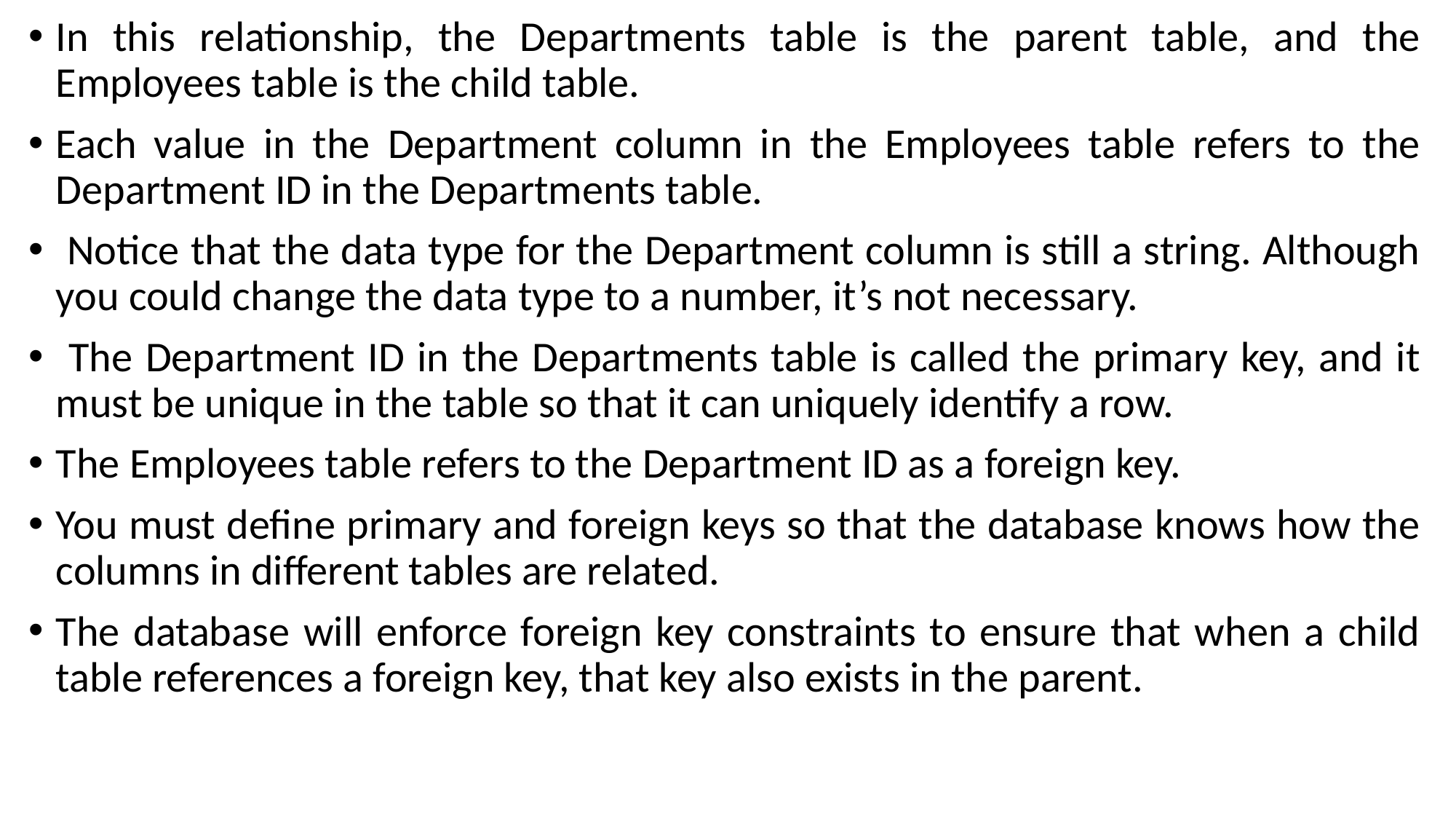

In this relationship, the Departments table is the parent table, and the Employees table is the child table.
Each value in the Department column in the Employees table refers to the Department ID in the Departments table.
 Notice that the data type for the Department column is still a string. Although you could change the data type to a number, it’s not necessary.
 The Department ID in the Departments table is called the primary key, and it must be unique in the table so that it can uniquely identify a row.
The Employees table refers to the Department ID as a foreign key.
You must define primary and foreign keys so that the database knows how the columns in different tables are related.
The database will enforce foreign key constraints to ensure that when a child table references a foreign key, that key also exists in the parent.